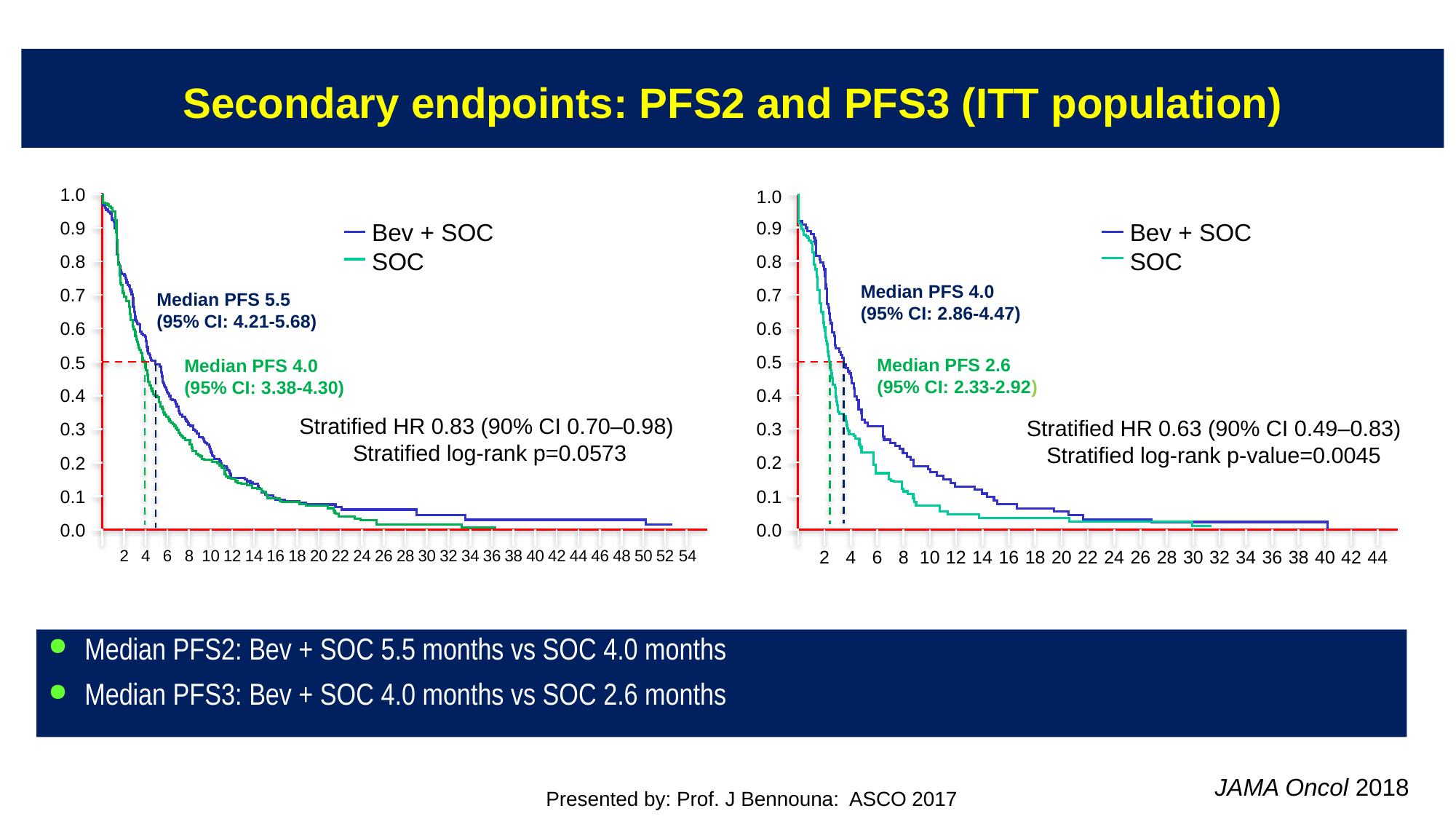

# Secondary endpoints: PFS2 and PFS3 (ITT population)
1.0

Bev + SOC
SOC

0.9
0.8
0.7
Median PFS 5.5
(95% CI: 4.21-5.68)
0.6
0.5
Progression-free survival
Median PFS 4.0
(95% CI: 3.38-4.30)

0.4
Stratified HR 0.83 (90% CI 0.70–0.98)
Stratified log-rank p=0.0573
0.3
0.2
0.1
0.0
0
2
4
6
8
10
12
14
16
18
20
22
24
26
28
30
32
34
36
38
40
42
44
46
48
50
52
54
Months
1.0

Bev + SOC
SOC

0.9
0.8
Median PFS 4.0
(95% CI: 2.86-4.47)
0.7
0.6
0.5
Median PFS 2.6
(95% CI: 2.33-2.92)
Progression-free survival

0.4
Stratified HR 0.63 (90% CI 0.49–0.83)
Stratified log-rank p-value=0.0045
0.3
0.2
0.1
0.0
0
2
4
6
8
10
12
14
16
18
20
22
24
26
28
30
32
34
36
38
40
42
44
Months
Median PFS2: Bev + SOC 5.5 months vs SOC 4.0 months
Median PFS3: Bev + SOC 4.0 months vs SOC 2.6 months

JAMA Oncol 2018
Presented by: Prof. J Bennouna:  ASCO 2017